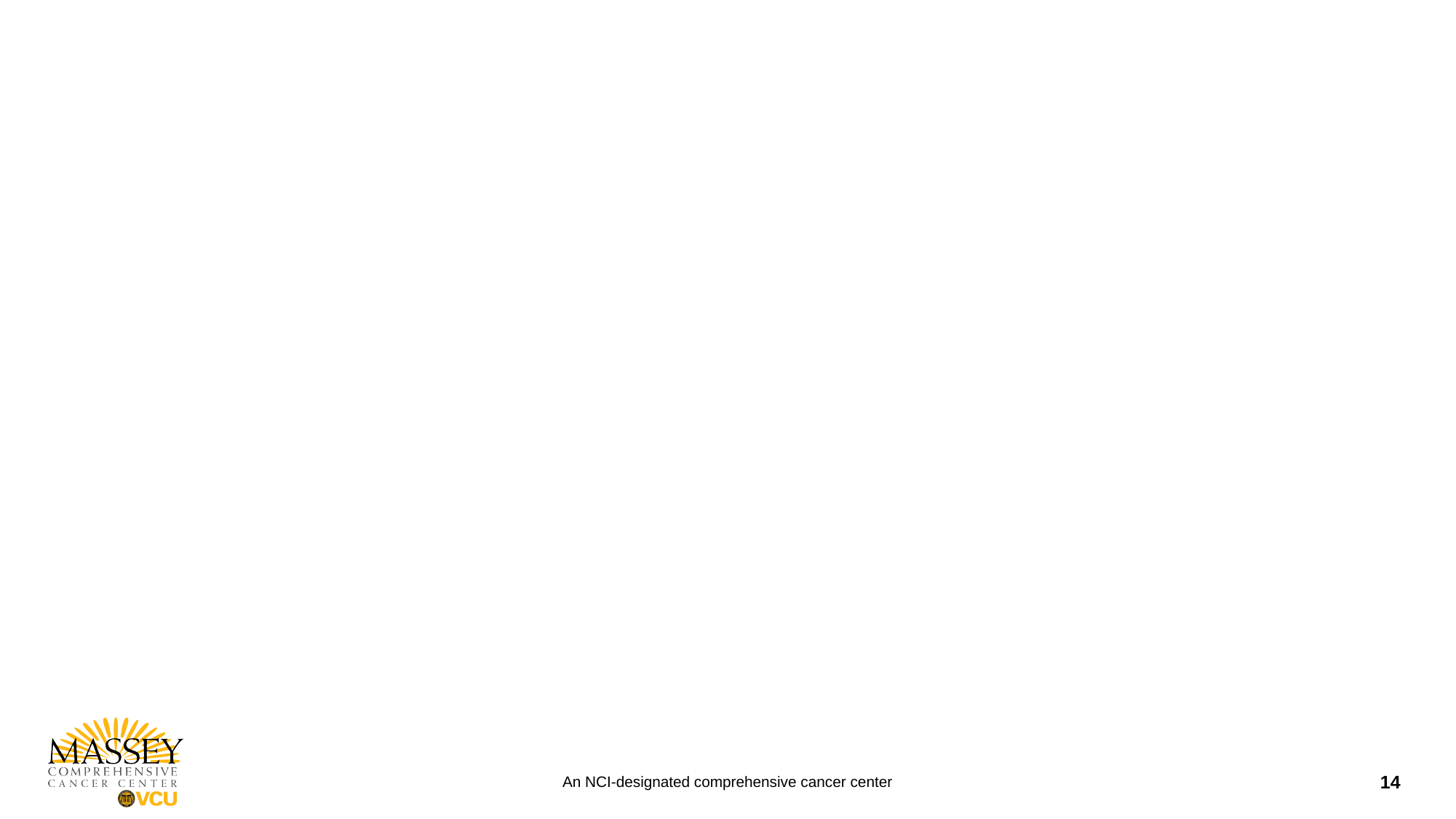

#

14
An NCI-designated comprehensive cancer center